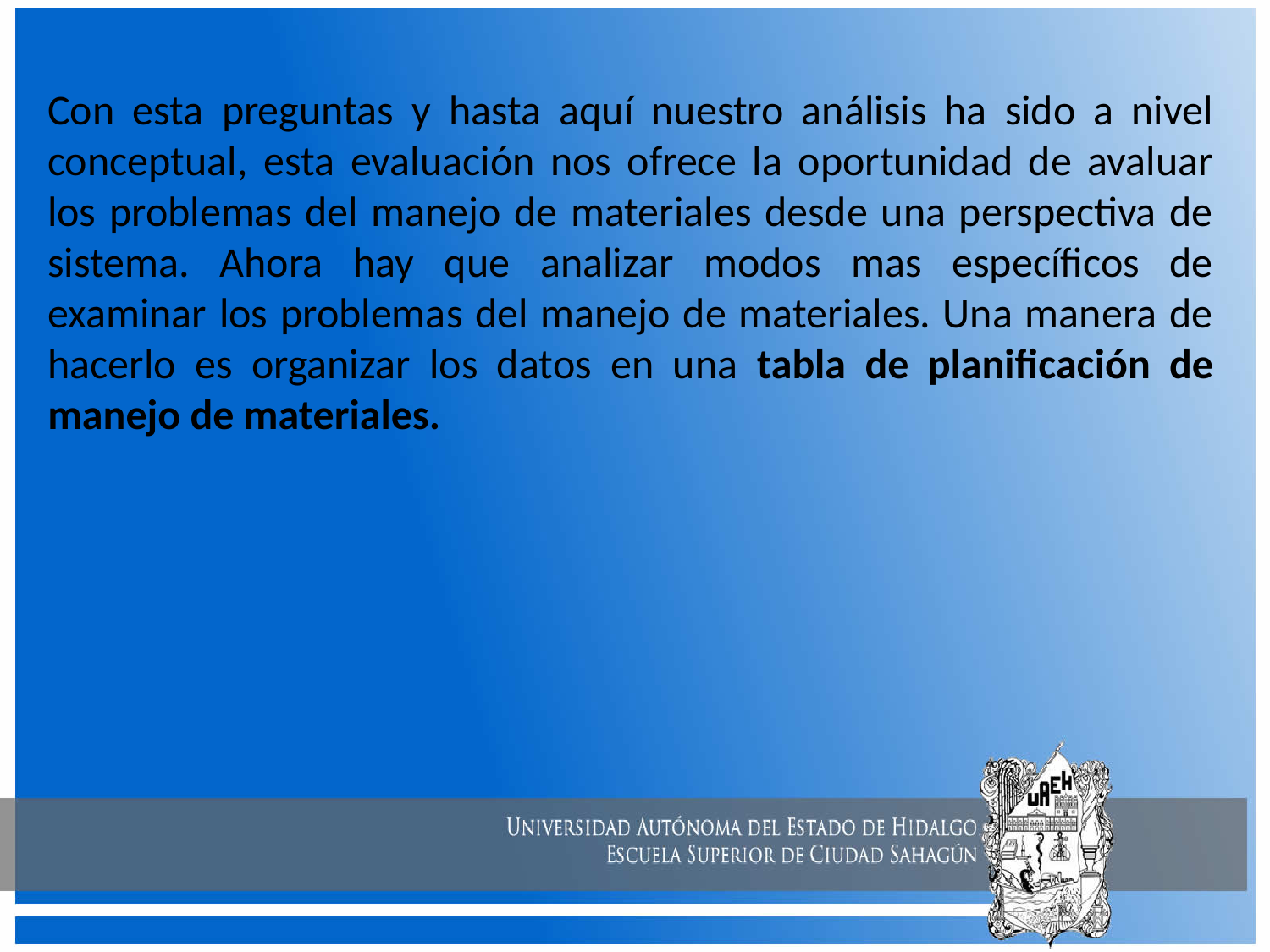

Con esta preguntas y hasta aquí nuestro análisis ha sido a nivel conceptual, esta evaluación nos ofrece la oportunidad de avaluar los problemas del manejo de materiales desde una perspectiva de sistema. Ahora hay que analizar modos mas específicos de examinar los problemas del manejo de materiales. Una manera de hacerlo es organizar los datos en una tabla de planificación de manejo de materiales.